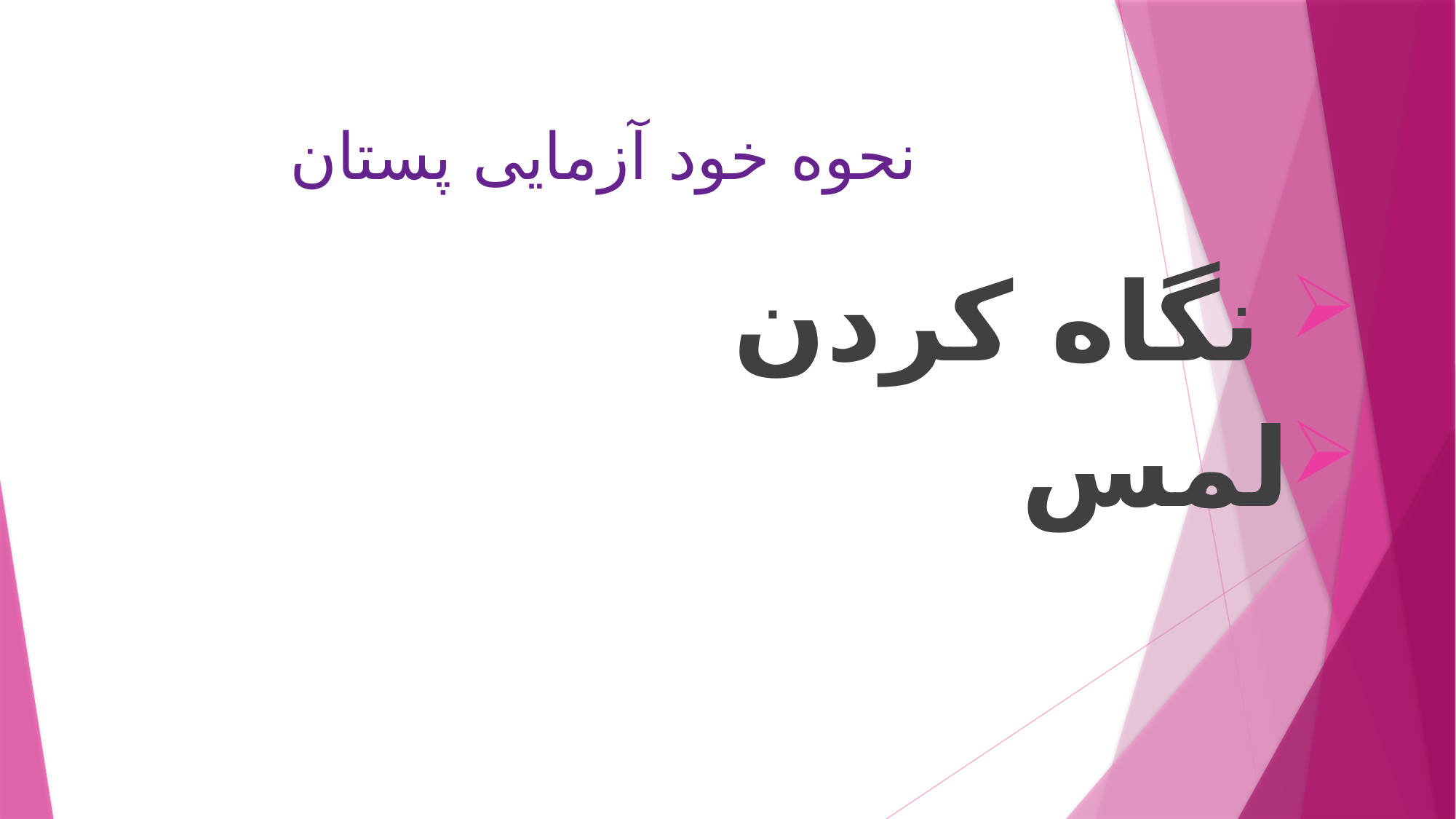

# نحوه خود آزمایی پستان
 نگاه کردن
لمس